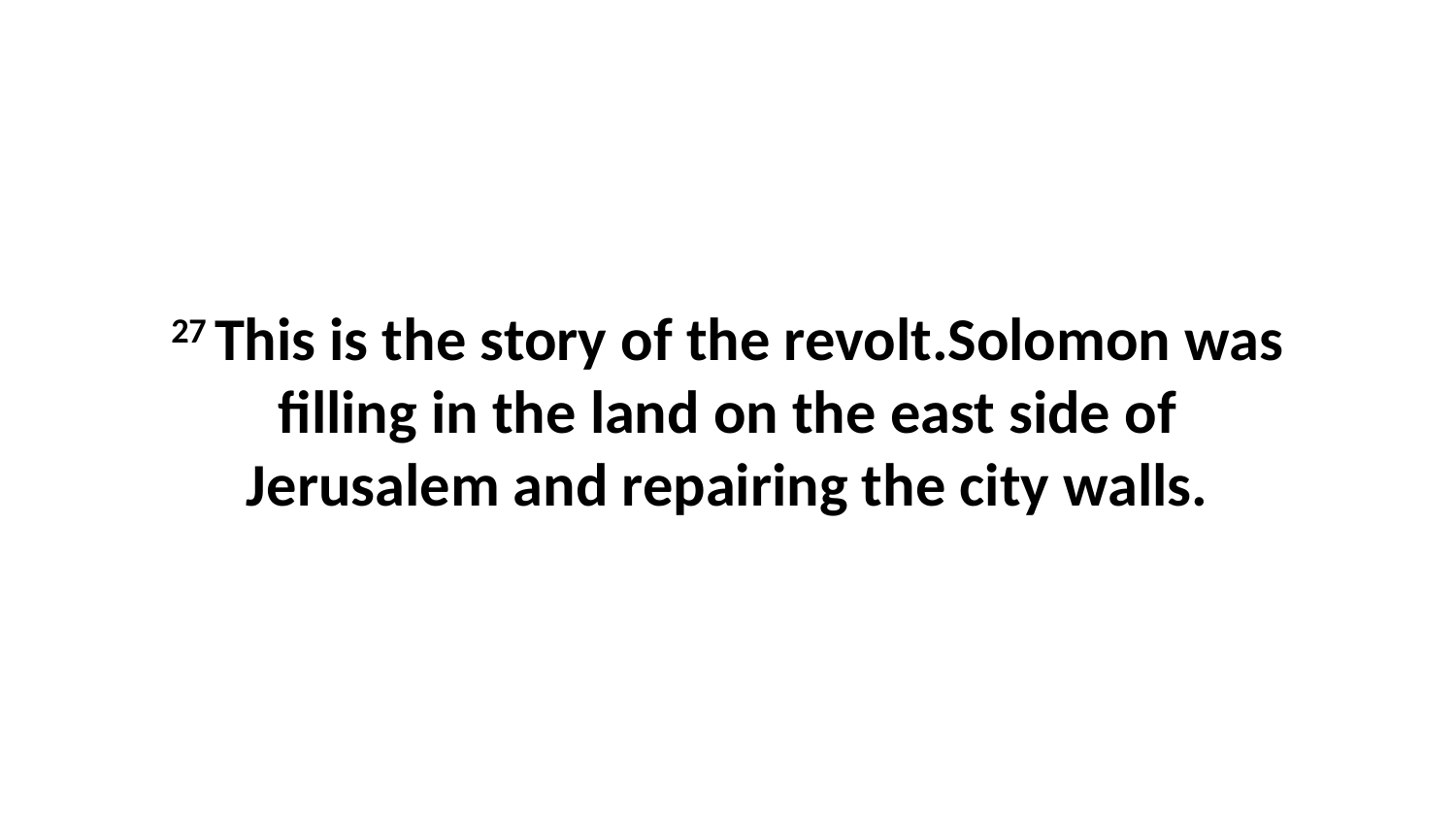

27 This is the story of the revolt.Solomon was filling in the land on the east side of Jerusalem and repairing the city walls.